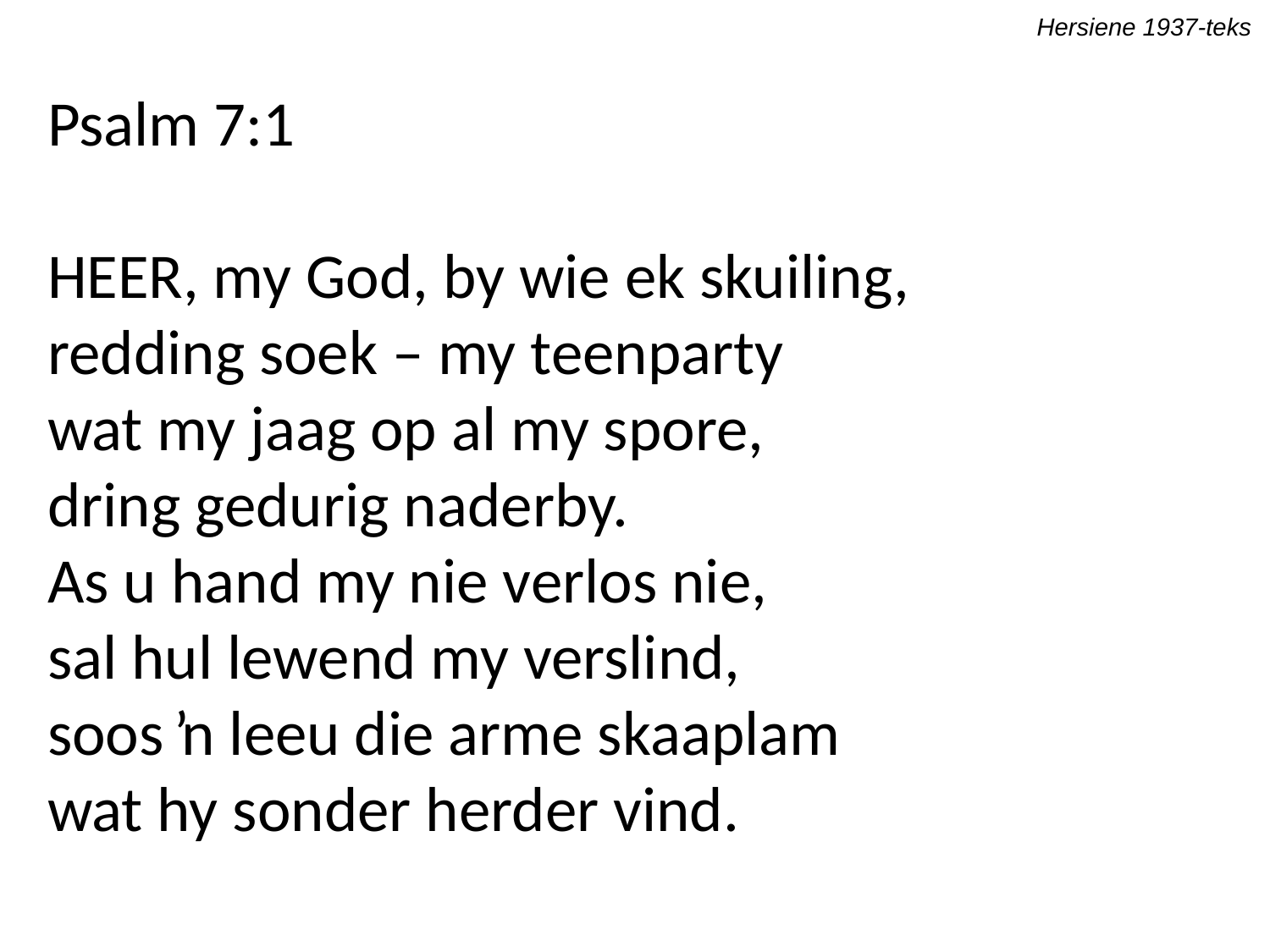

Hersiene 1937-teks
Psalm 7:1

Heer, my God, by wie ek skuiling,
redding soek – my teenparty
wat my jaag op al my spore,
dring gedurig naderby.
As u hand my nie verlos nie,
sal hul lewend my verslind,
soos ŉ leeu die arme skaaplam
wat hy sonder herder vind.